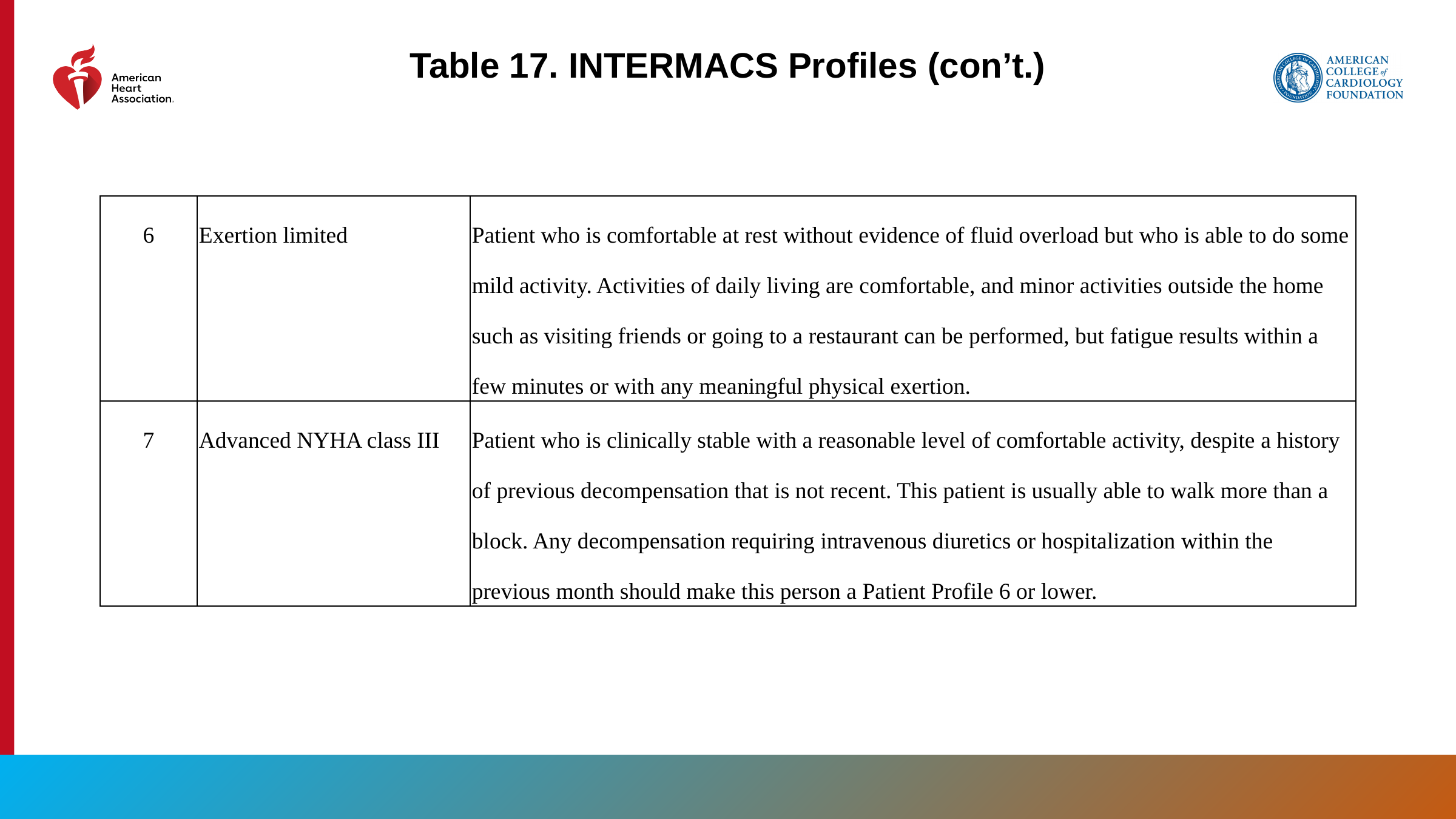

Table 17. INTERMACS Profiles (con’t.)
| 6 | Exertion limited | Patient who is comfortable at rest without evidence of fluid overload but who is able to do some mild activity. Activities of daily living are comfortable, and minor activities outside the home such as visiting friends or going to a restaurant can be performed, but fatigue results within a few minutes or with any meaningful physical exertion. |
| --- | --- | --- |
| 7 | Advanced NYHA class III | Patient who is clinically stable with a reasonable level of comfortable activity, despite a history of previous decompensation that is not recent. This patient is usually able to walk more than a block. Any decompensation requiring intravenous diuretics or hospitalization within the previous month should make this person a Patient Profile 6 or lower. |
123